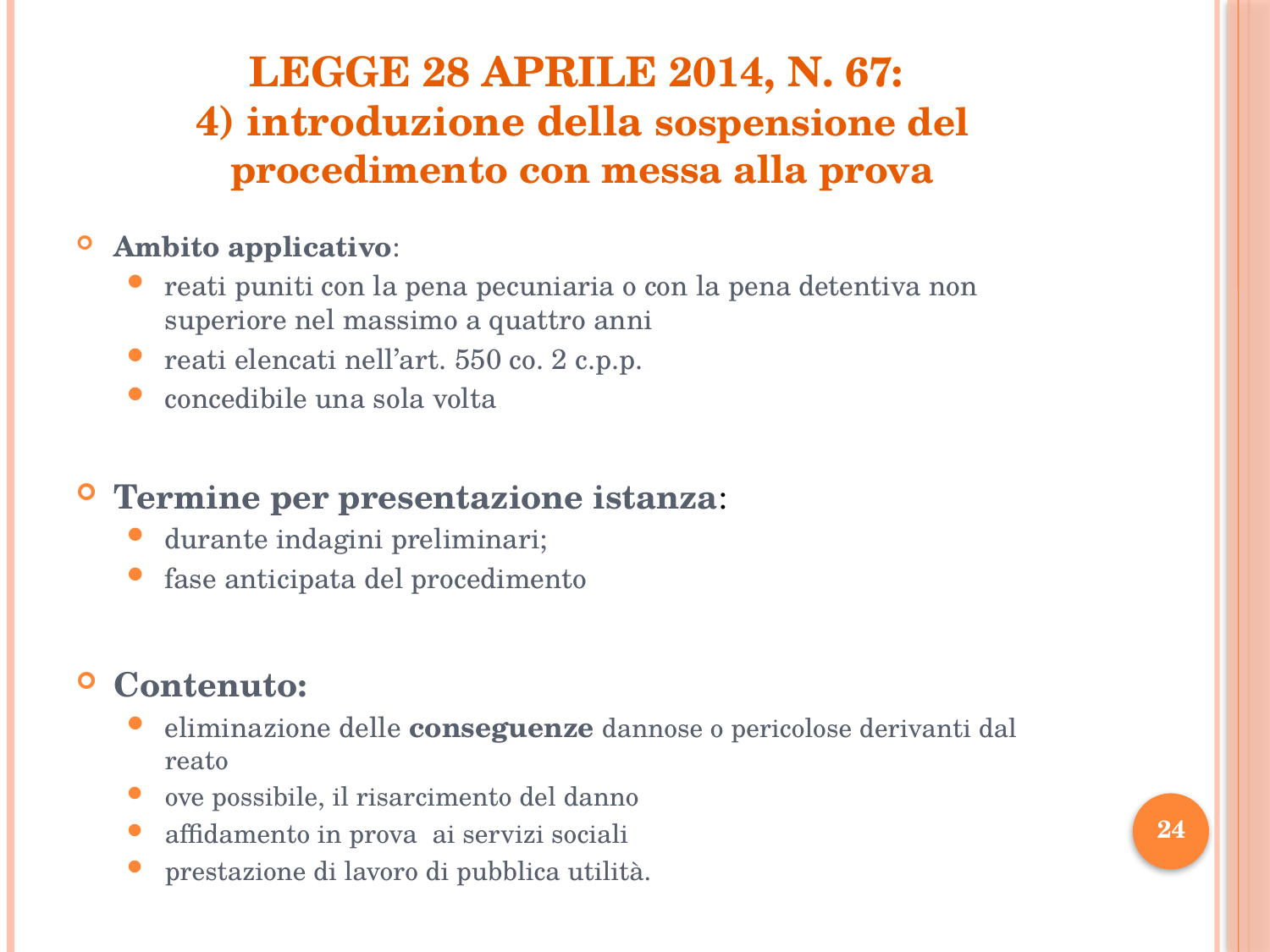

# Legge 28 aprile 2014, n. 67: 4) introduzione della sospensione del procedimento con messa alla prova
Ambito applicativo:
reati puniti con la pena pecuniaria o con la pena detentiva non superiore nel massimo a quattro anni
reati elencati nell’art. 550 co. 2 c.p.p.
concedibile una sola volta

Termine per presentazione istanza:
durante indagini preliminari;
fase anticipata del procedimento

Contenuto:
eliminazione delle conseguenze dannose o pericolose derivanti dal reato
ove possibile, il risarcimento del danno
affidamento in prova  ai servizi sociali
prestazione di lavoro di pubblica utilità.

24